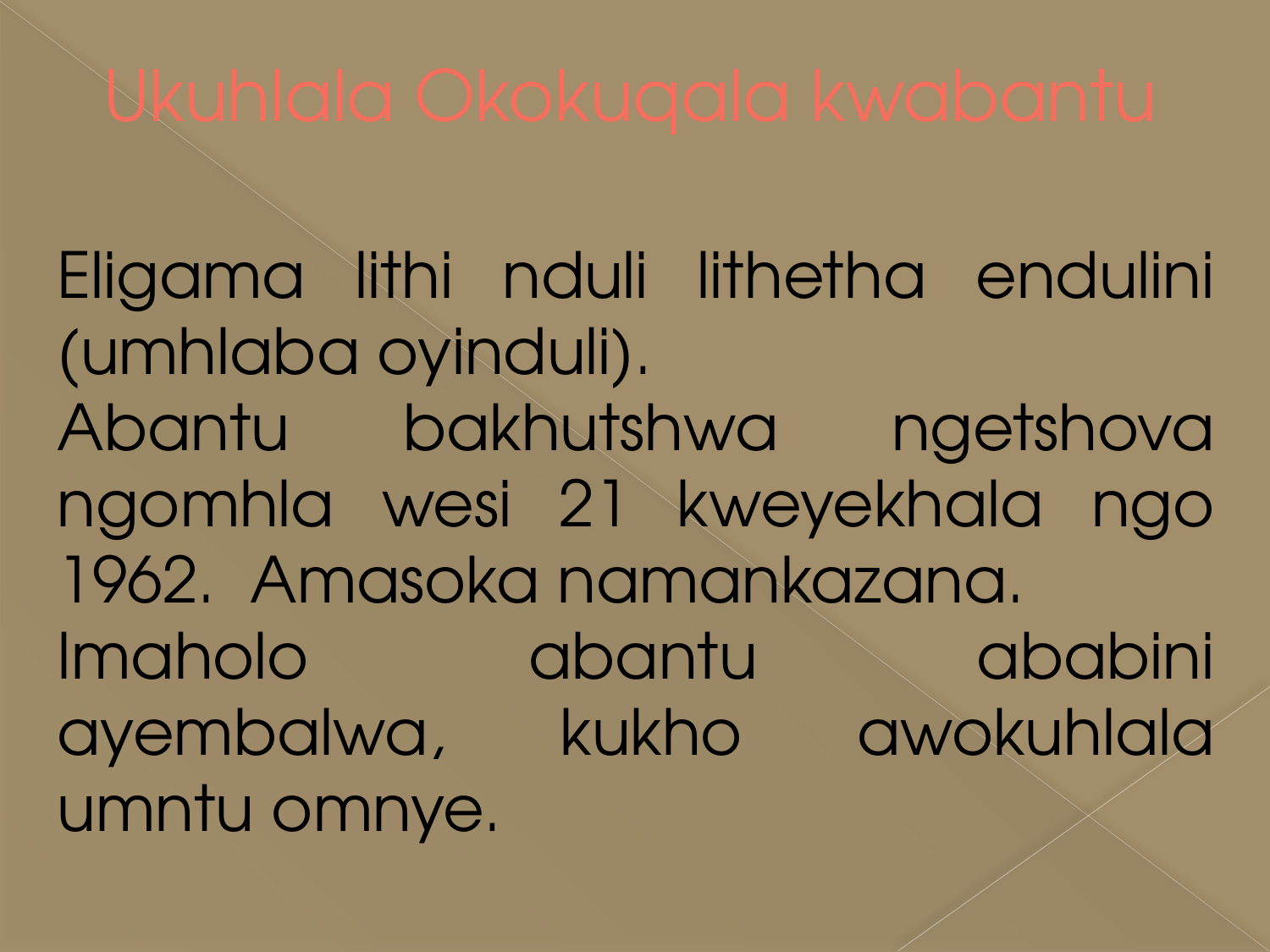

# Ukuhlala Okokuqala kwabantu

Eligama lithi nduli lithetha endulini (umhlaba oyinduli).
Abantu bakhutshwa ngetshova ngomhla wesi 21 kweyekhala ngo 1962.  Amasoka namankazana.
Imaholo abantu ababini ayembalwa, kukho awokuhlala umntu omnye.